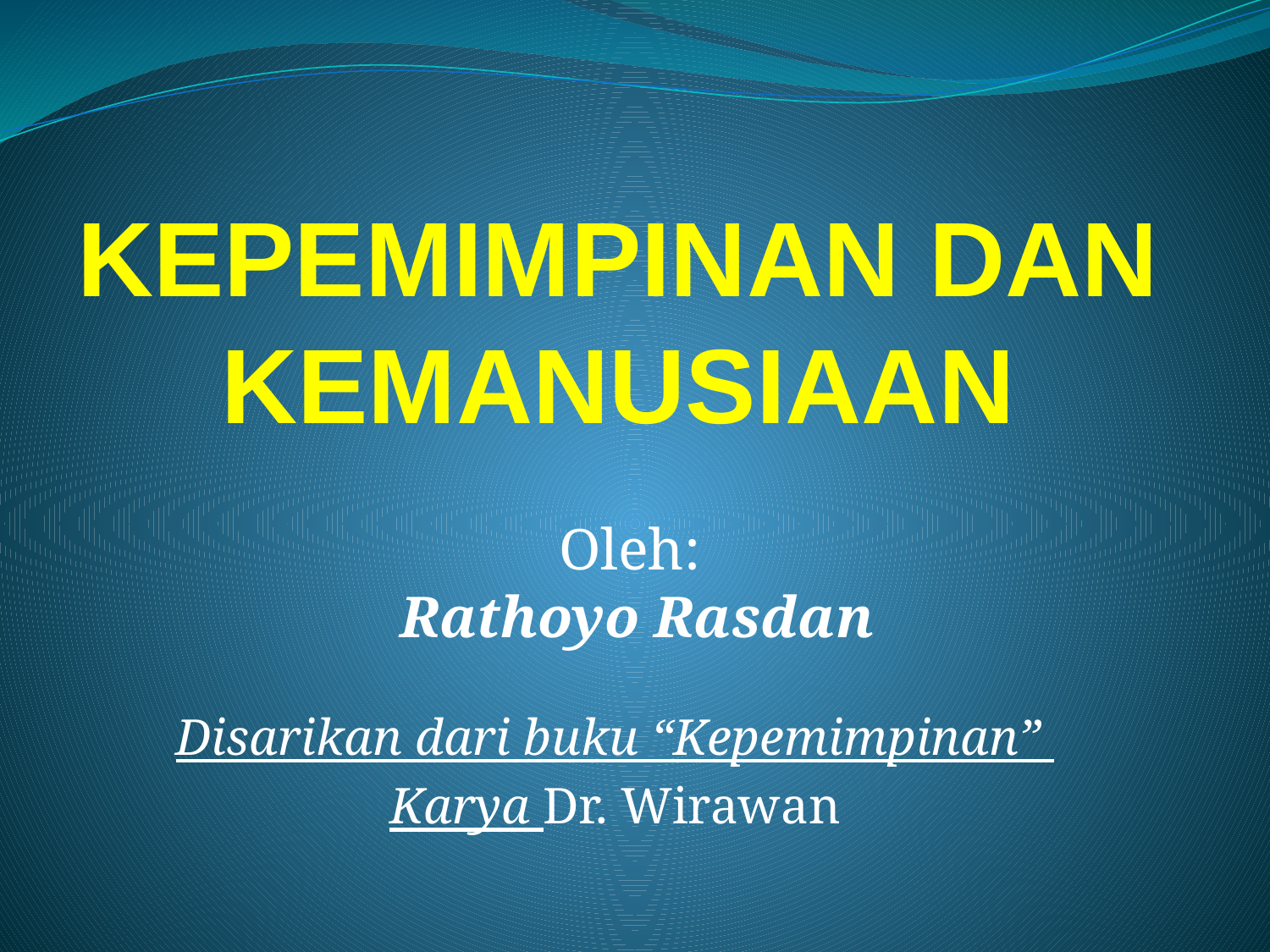

# KEPEMIMPINAN DAN KEMANUSIAAN
Oleh:
 Rathoyo Rasdan

Disarikan dari buku “Kepemimpinan”
Karya Dr. Wirawan